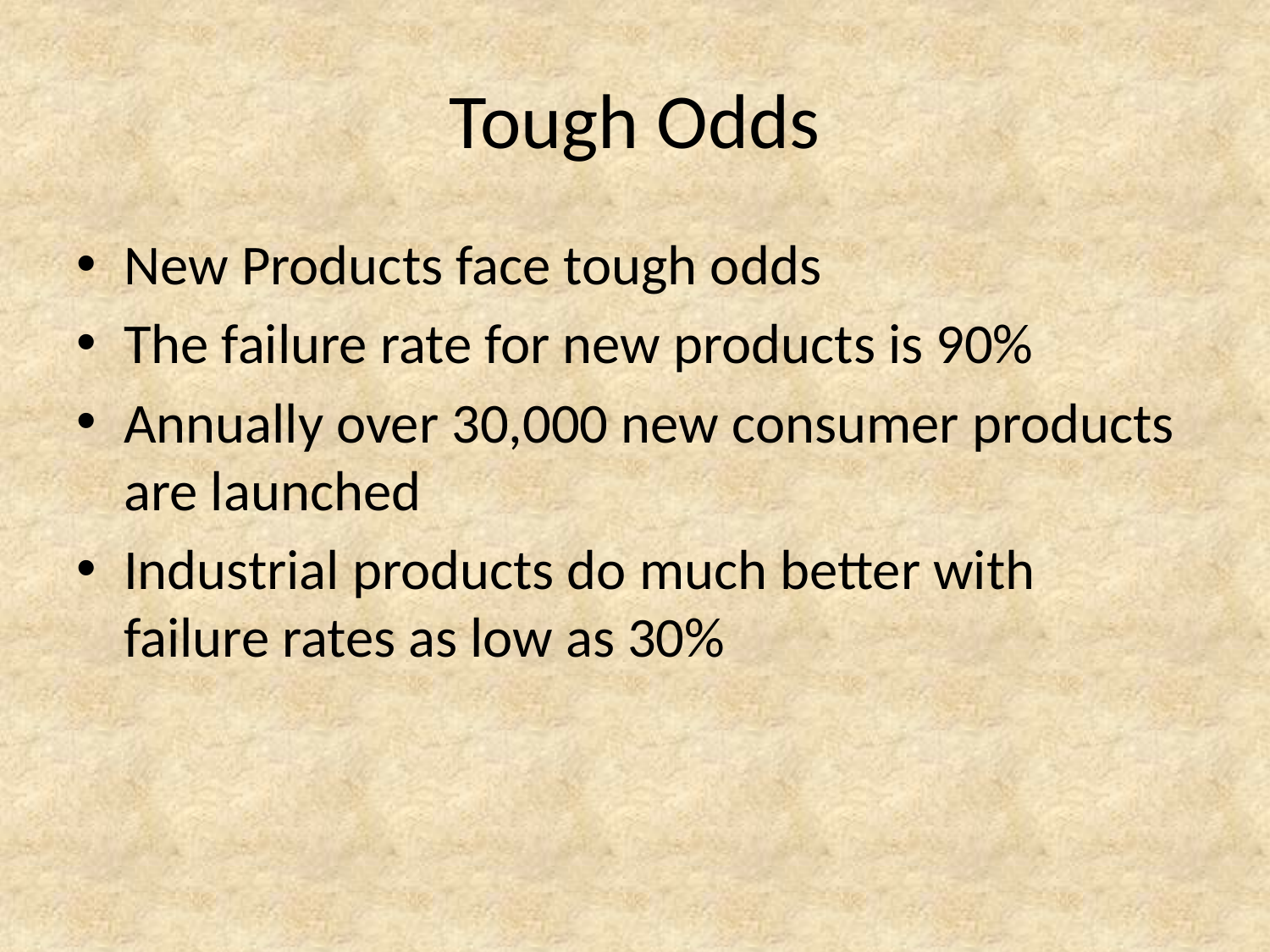

# Tough Odds
New Products face tough odds
The failure rate for new products is 90%
Annually over 30,000 new consumer products are launched
Industrial products do much better with failure rates as low as 30%